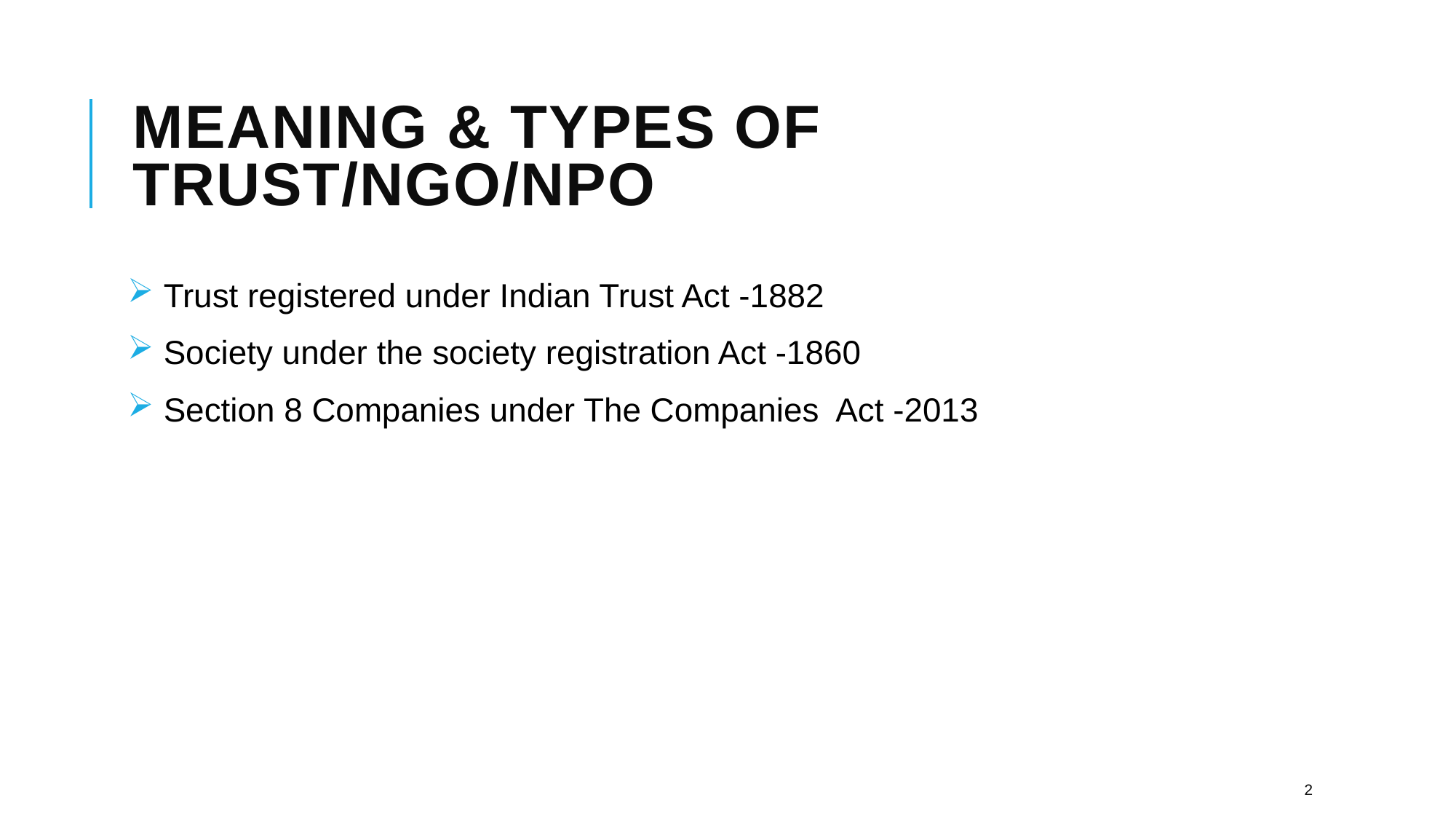

# Meaning & types of trust/ngo/npo
 Trust registered under Indian Trust Act -1882
 Society under the society registration Act -1860
 Section 8 Companies under The Companies  Act -2013
2